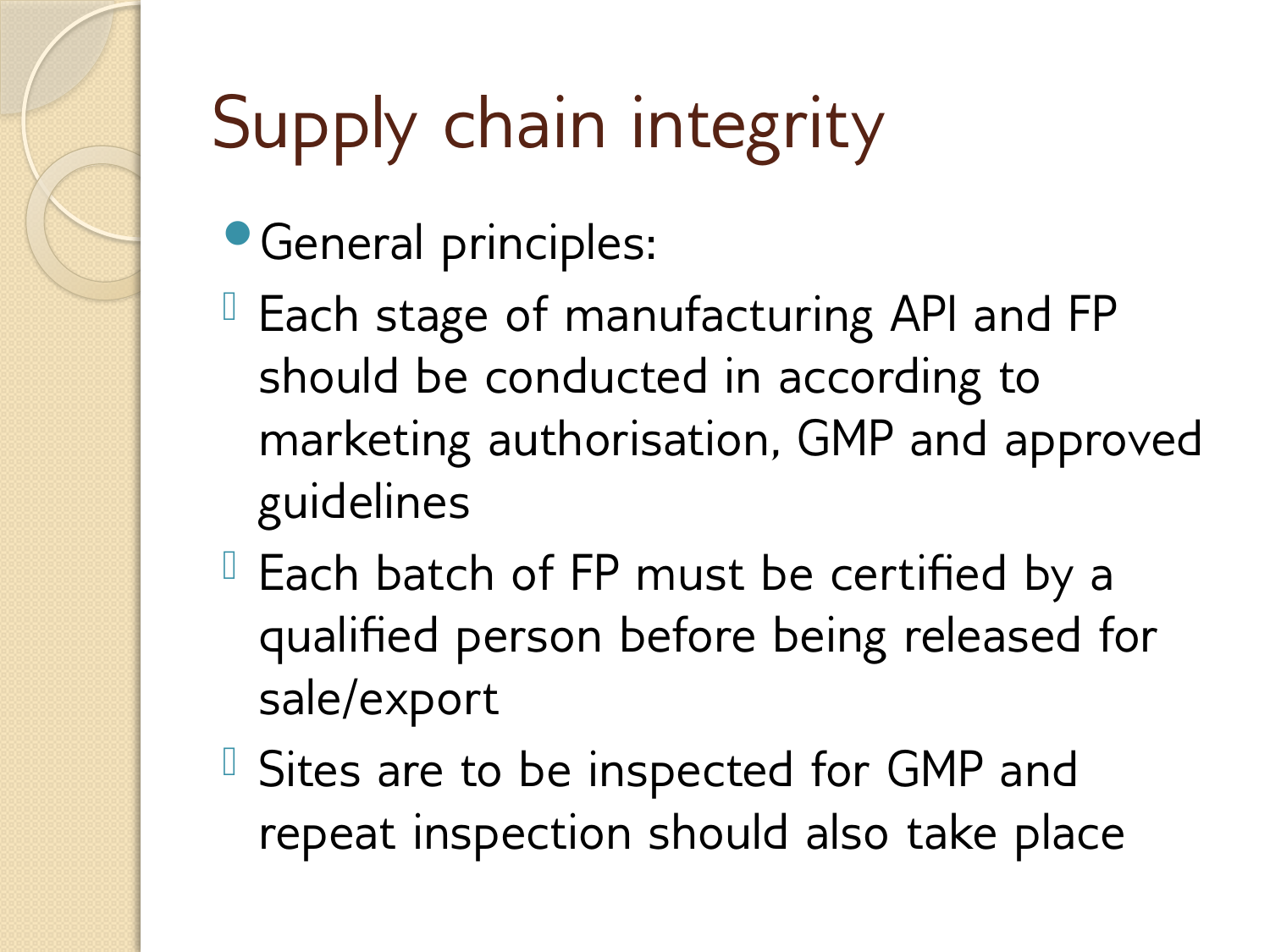

# Supply chain integrity
General principles:
Each stage of manufacturing API and FP should be conducted in according to marketing authorisation, GMP and approved guidelines
Each batch of FP must be certified by a qualified person before being released for sale/export
Sites are to be inspected for GMP and repeat inspection should also take place